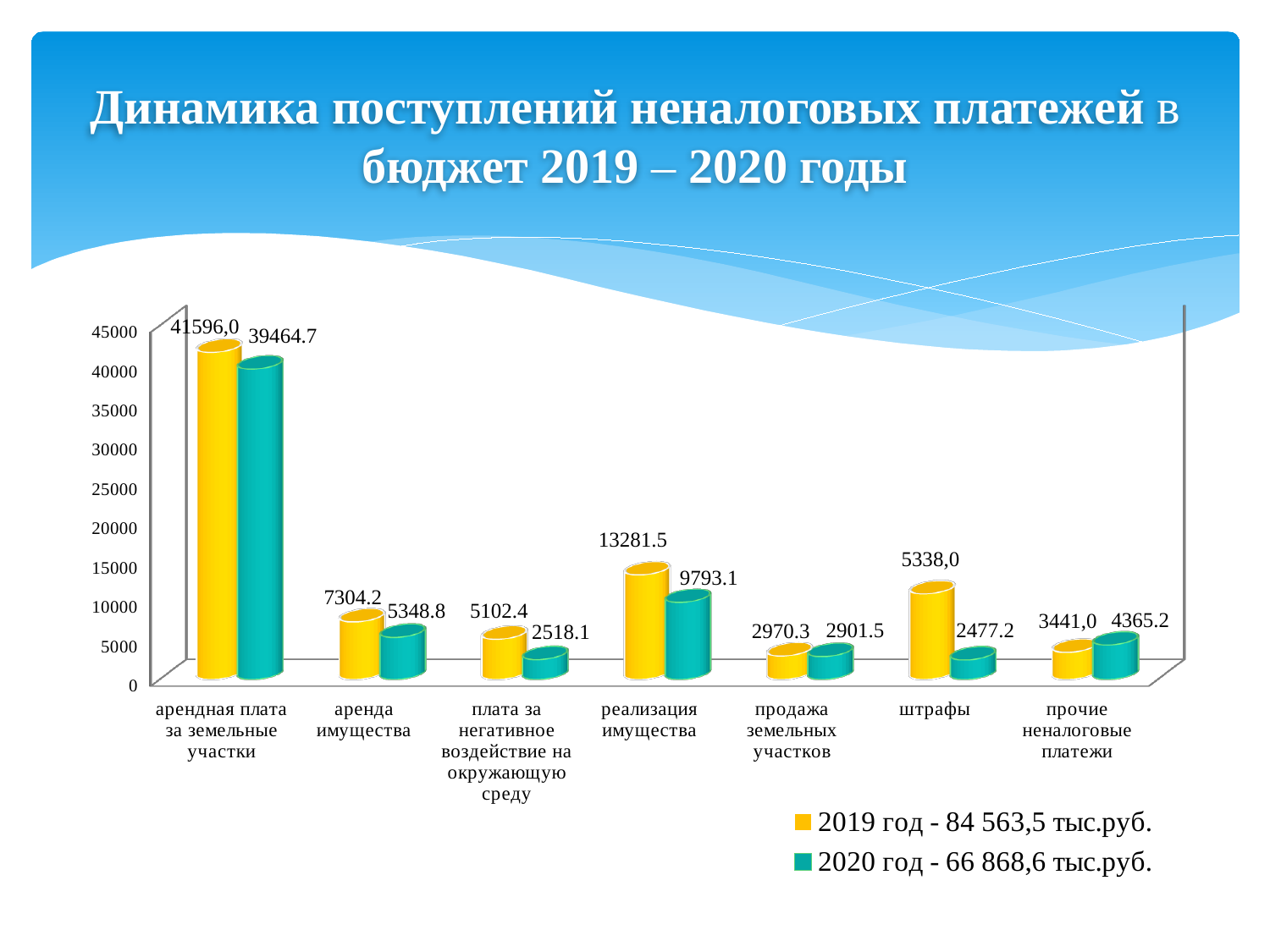

# Динамика поступлений неналоговых платежей в бюджет 2019 – 2020 годы

[unsupported chart]